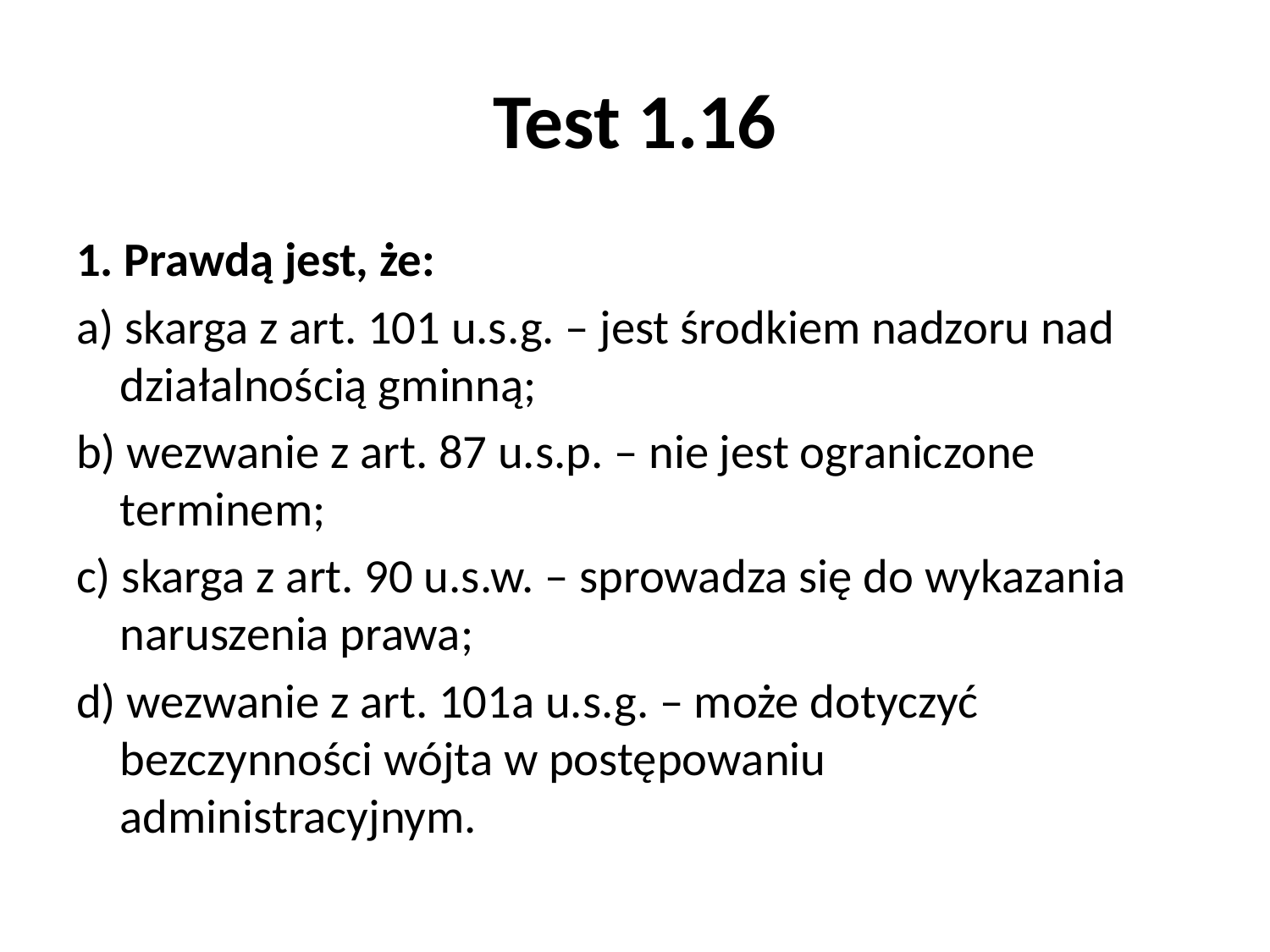

# Test 1.16
1. Prawdą jest, że:
a) skarga z art. 101 u.s.g. – jest środkiem nadzoru nad działalnością gminną;
b) wezwanie z art. 87 u.s.p. – nie jest ograniczone terminem;
c) skarga z art. 90 u.s.w. – sprowadza się do wykazania naruszenia prawa;
d) wezwanie z art. 101a u.s.g. – może dotyczyć bezczynności wójta w postępowaniu administracyjnym.